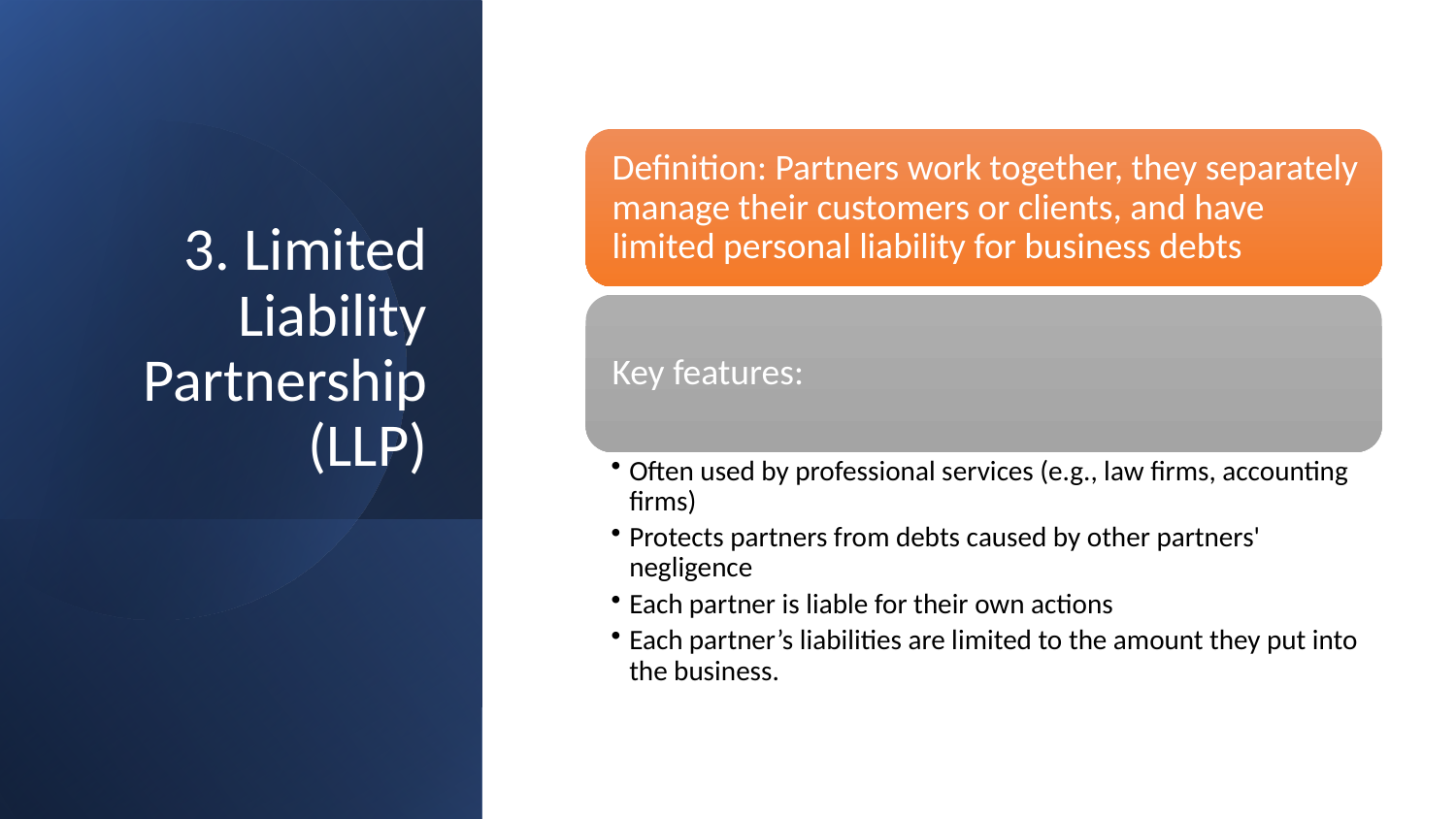

Definition: Partners work together, they separately manage their customers or clients, and have limited personal liability for business debts
Key features:
Often used by professional services (e.g., law firms, accounting firms)
Protects partners from debts caused by other partners' negligence
Each partner is liable for their own actions
Each partner’s liabilities are limited to the amount they put into the business.

3. Limited Liability Partnership (LLP)